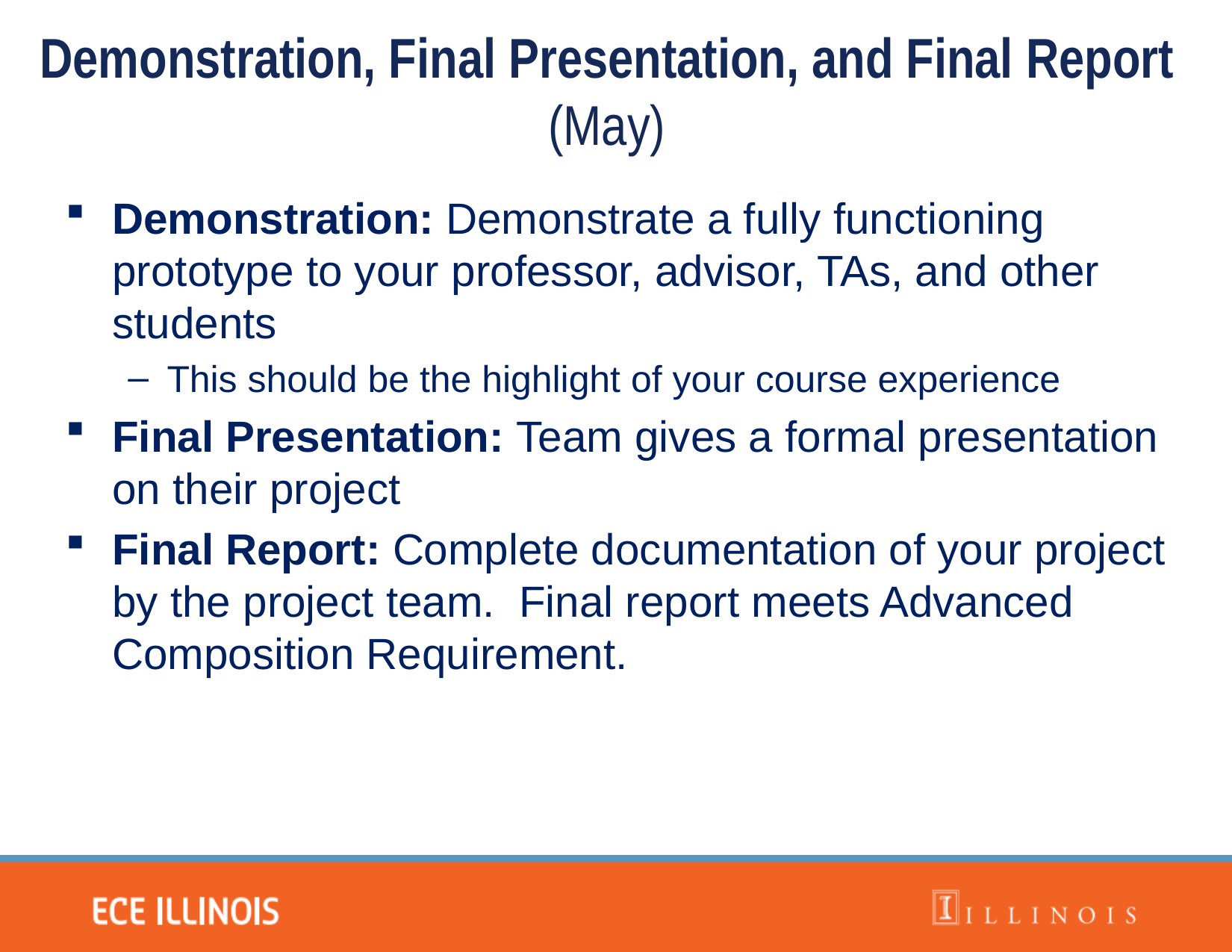

Demonstration, Final Presentation, and Final Report
(May)
Demonstration: Demonstrate a fully functioning prototype to your professor, advisor, TAs, and other students
This should be the highlight of your course experience
Final Presentation: Team gives a formal presentation on their project
Final Report: Complete documentation of your project by the project team.  Final report meets Advanced Composition Requirement.